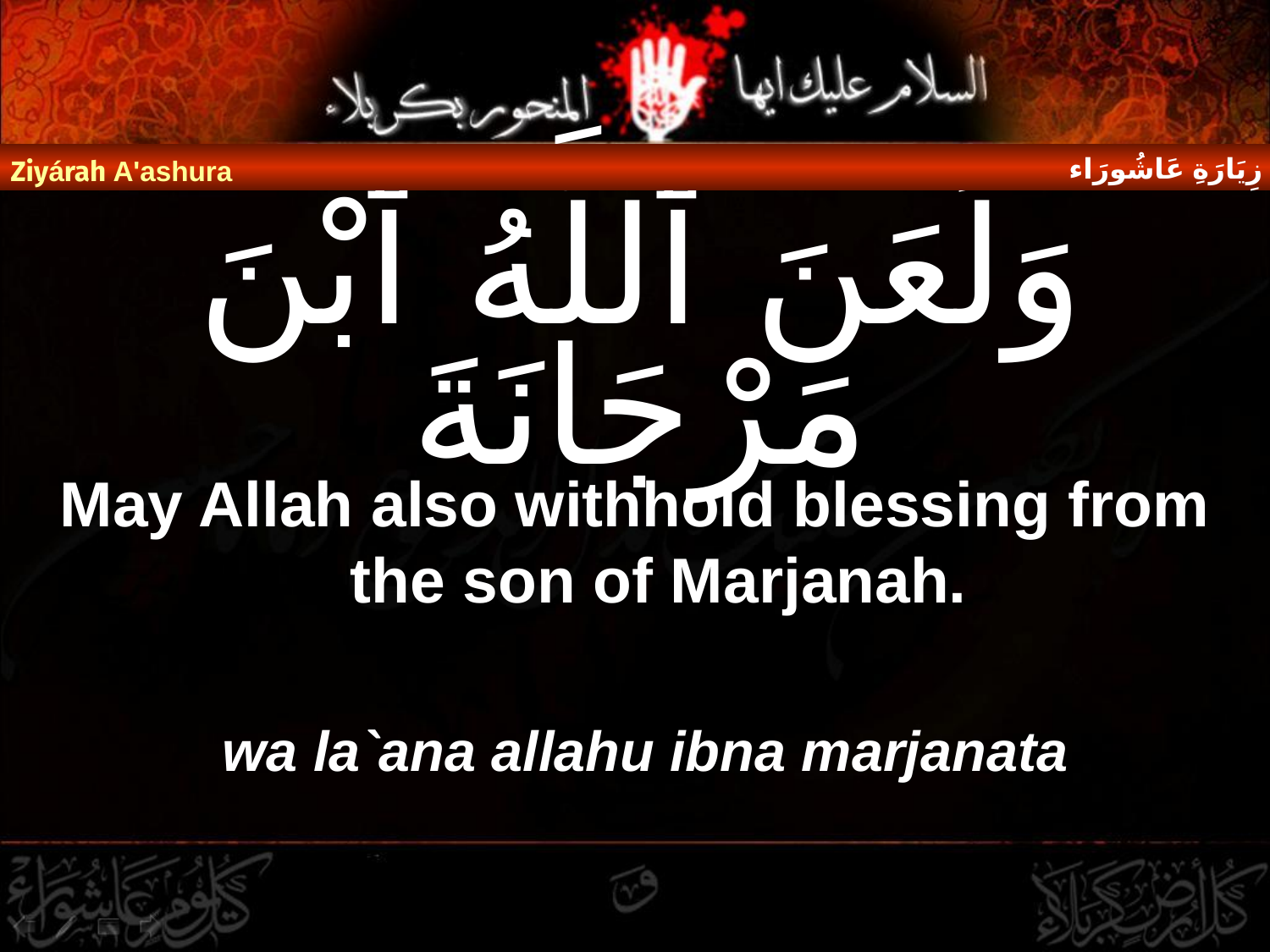

زِيَارَةِ عَاشُورَاء
Ziyárah A'ashura
# وَلَعَنَ ٱللَّهُ ٱبْنَ مَرْجَانَةَ
May Allah also withhold blessing from the son of Marjanah.
wa la`ana allahu ibna marjanata